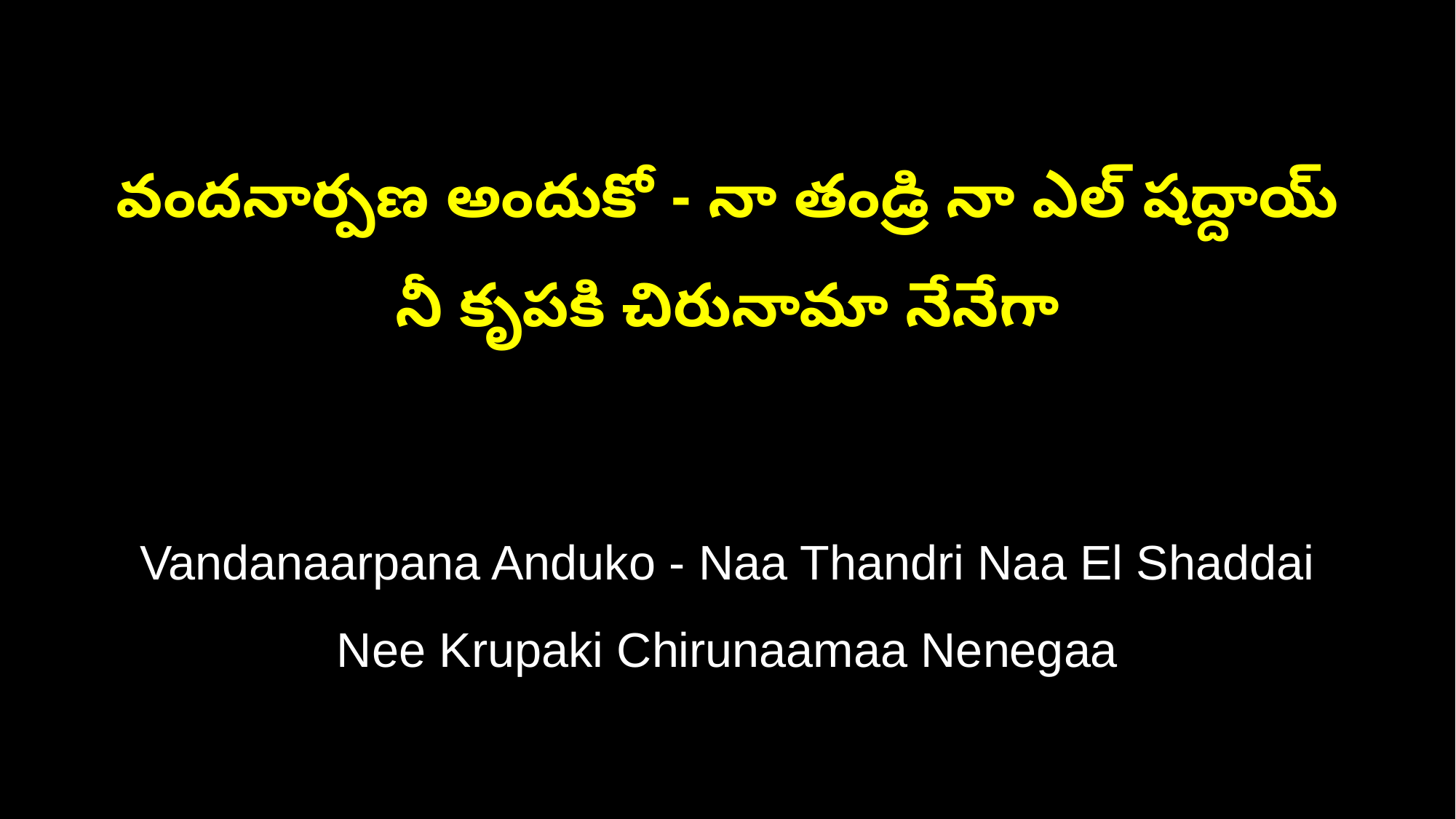

వందనార్పణ అందుకో - నా తండ్రి నా ఎల్‌ షద్దాయ్
నీ కృపకి చిరునామా నేనేగా
Vandanaarpana Anduko - Naa Thandri Naa El Shaddai
Nee Krupaki Chirunaamaa Nenegaa